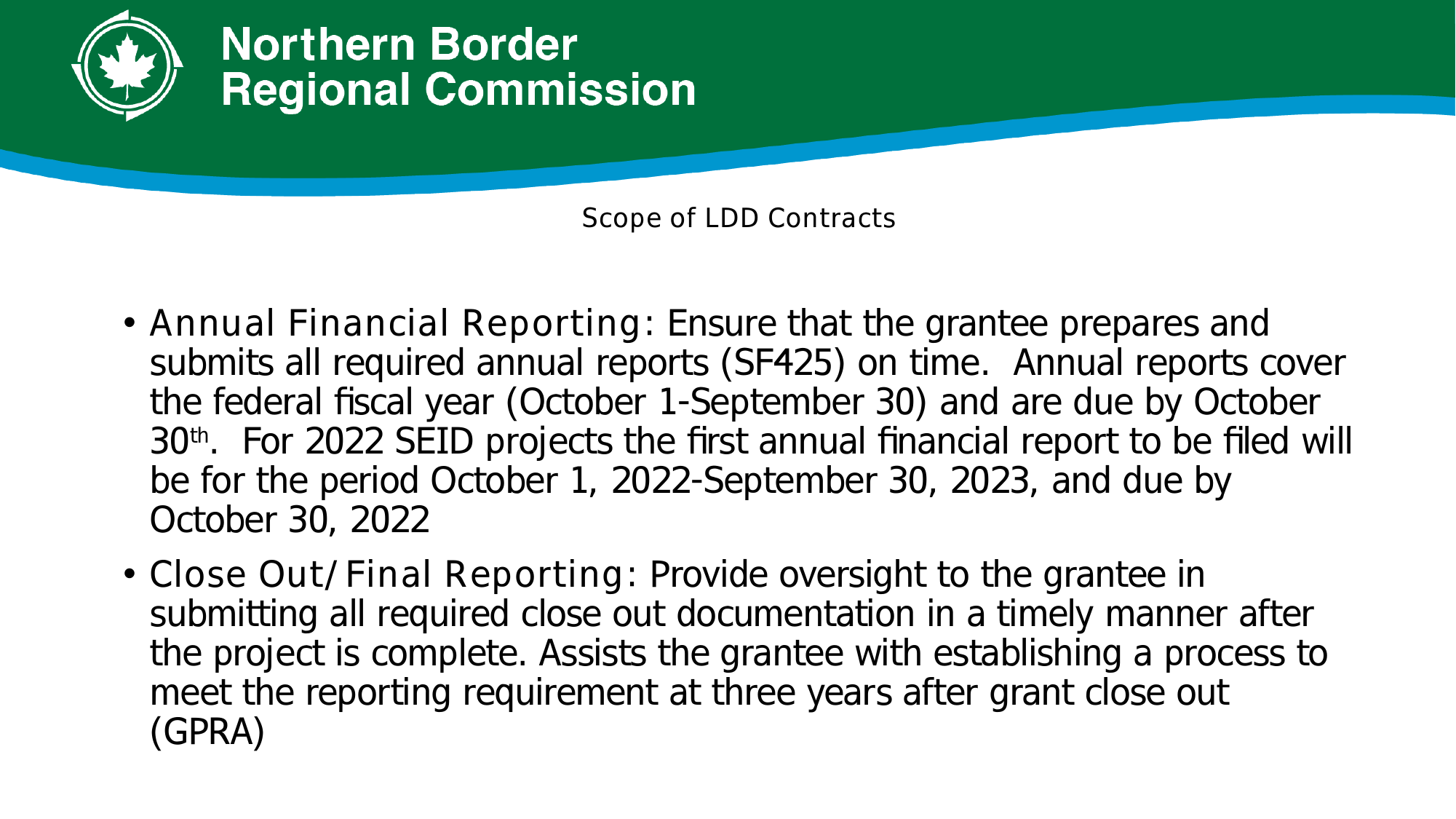

# Scope of LDD Contracts

Annual Financial Reporting: Ensure that the grantee prepares and submits all required annual reports (SF425) on time.  Annual reports cover the federal fiscal year (October 1-September 30) and are due by October 30th.  For 2022 SEID projects the first annual financial report to be filed will be for the period October 1, 2022-September 30, 2023, and due by October 30, 2022
Close Out/Final Reporting: Provide oversight to the grantee in submitting all required close out documentation in a timely manner after the project is complete. Assists the grantee with establishing a process to meet the reporting requirement at three years after grant close out (GPRA)